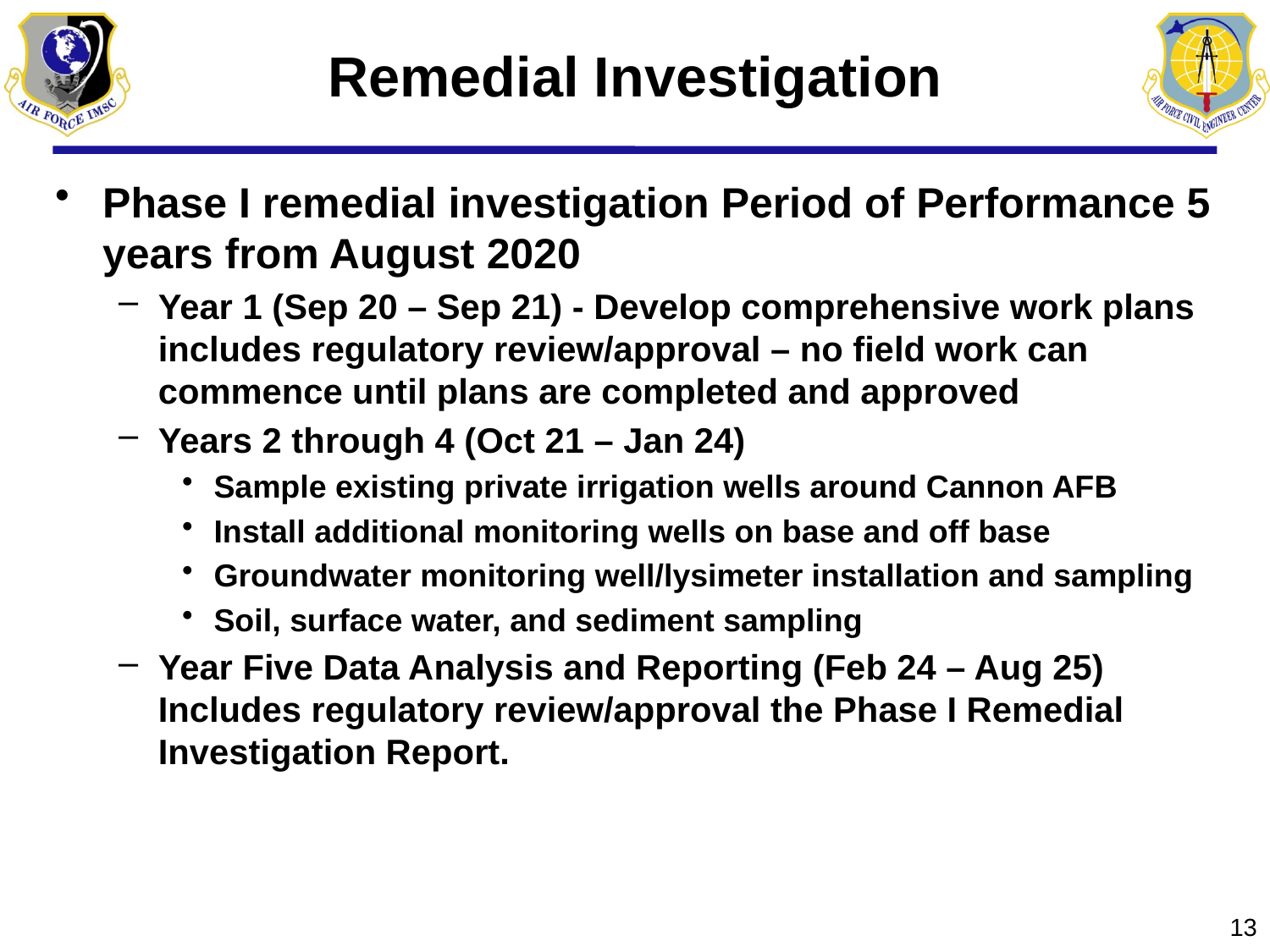

# Remedial Investigation
Phase I remedial investigation Period of Performance 5 years from August 2020
Year 1 (Sep 20 – Sep 21) - Develop comprehensive work plans  includes regulatory review/approval – no field work can commence until plans are completed and approved
Years 2 through 4 (Oct 21 – Jan 24)
Sample existing private irrigation wells around Cannon AFB
Install additional monitoring wells on base and off base
Groundwater monitoring well/lysimeter installation and sampling
Soil, surface water, and sediment sampling
Year Five Data Analysis and Reporting (Feb 24 – Aug 25) Includes regulatory review/approval the Phase I Remedial Investigation Report.

13